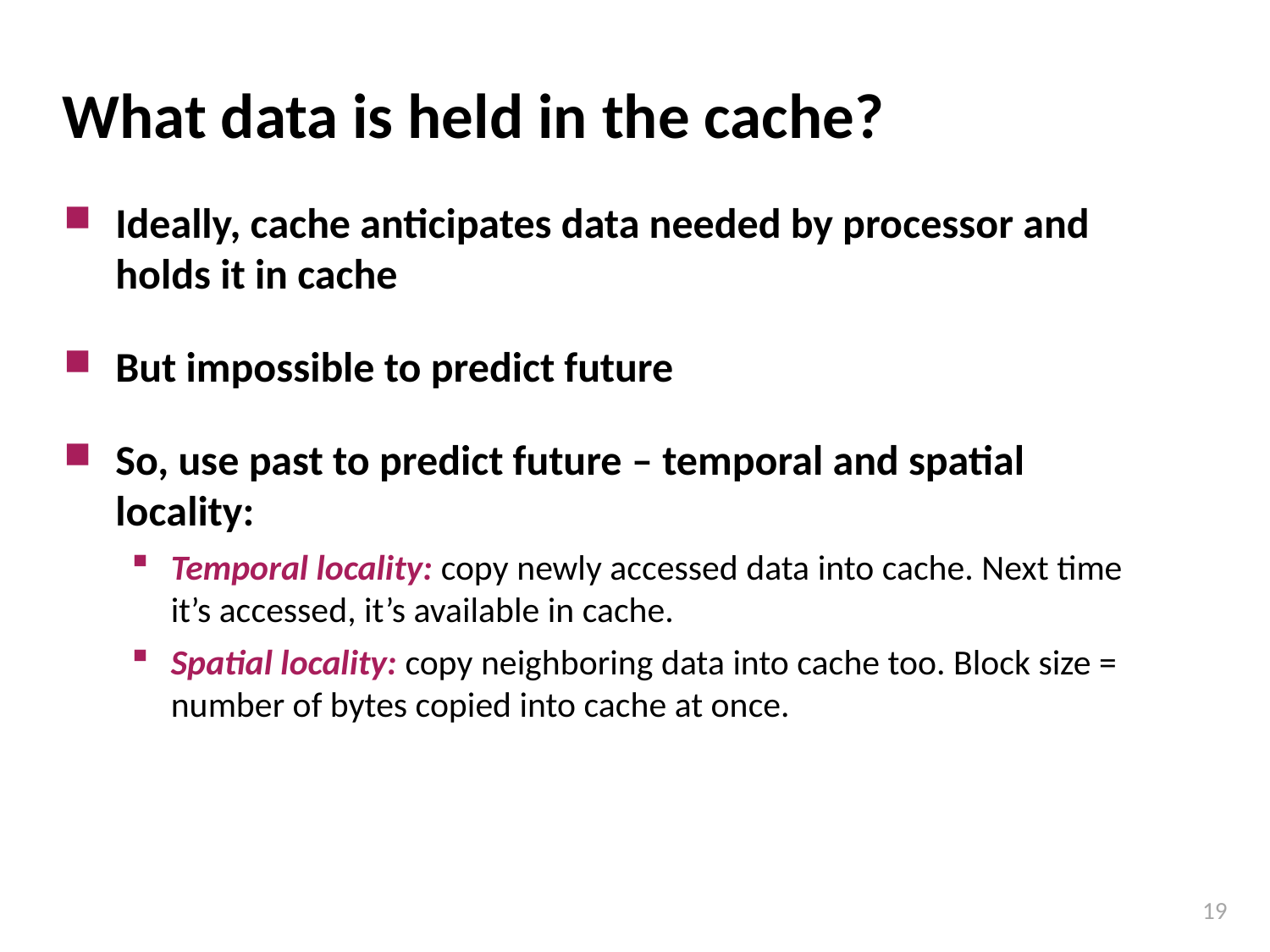

# What data is held in the cache?

Ideally, cache anticipates data needed by processor and holds it in cache
But impossible to predict future
So, use past to predict future – temporal and spatial locality:
Temporal locality: copy newly accessed data into cache. Next time it’s accessed, it’s available in cache.
Spatial locality: copy neighboring data into cache too. Block size = number of bytes copied into cache at once.